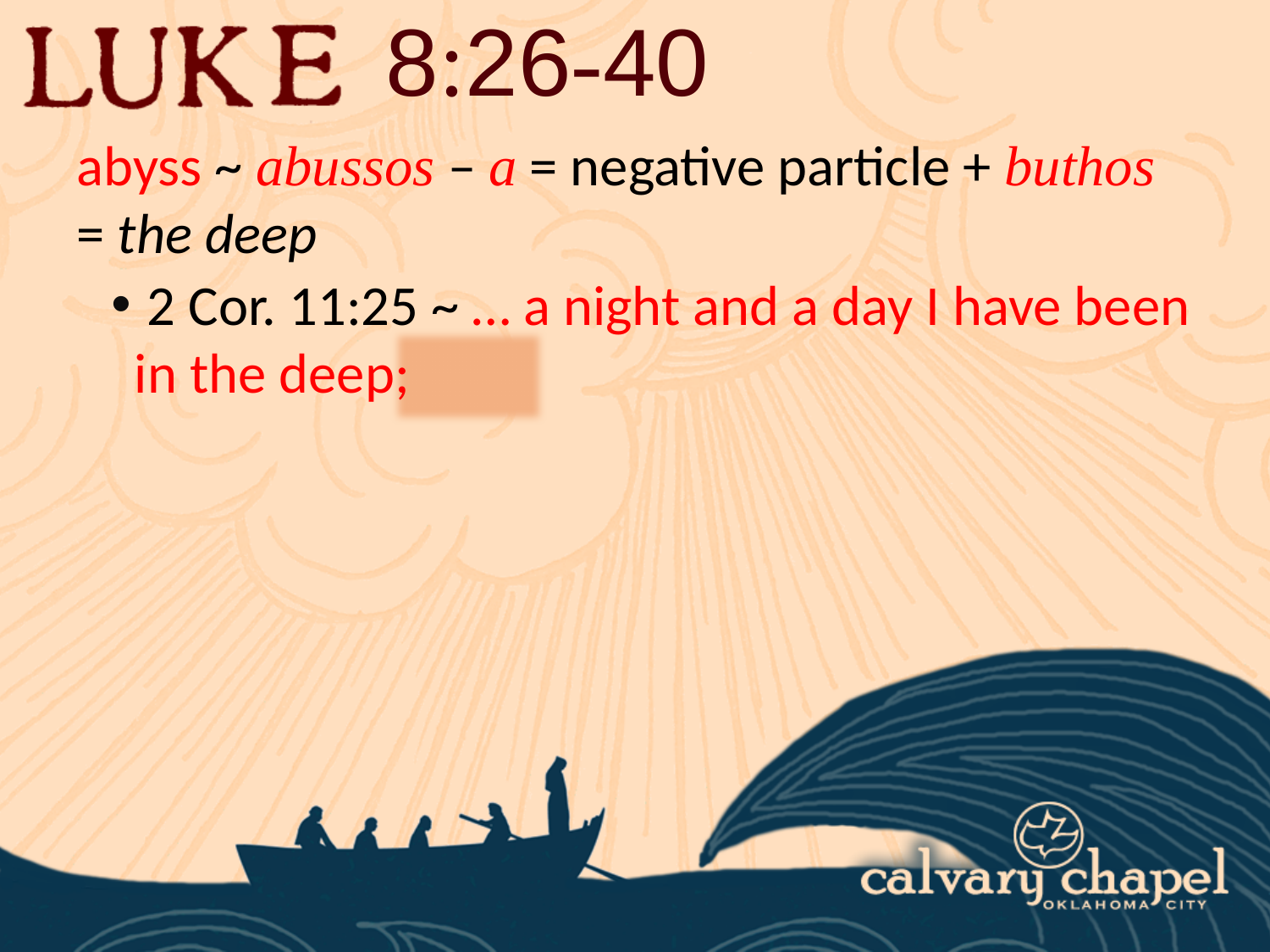

8:26-40
abyss ~ abussos – a = negative particle + buthos = the deep
 2 Cor. 11:25 ~ … a night and a day I have been in the deep;